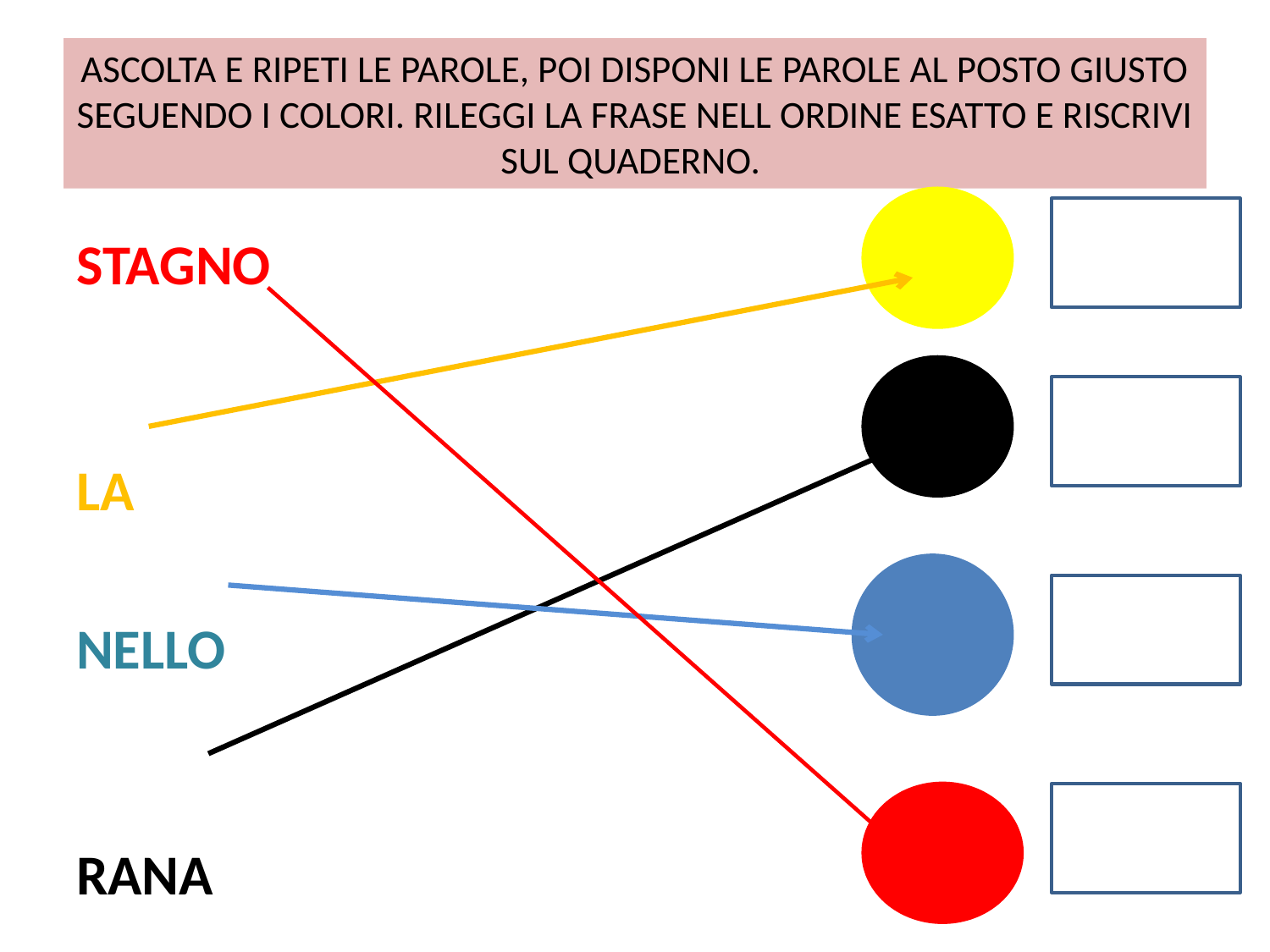

# ASCOLTA E RIPETI LE PAROLE, POI DISPONI LE PAROLE AL POSTO GIUSTO SEGUENDO I COLORI. RILEGGI LA FRASE NELL ORDINE ESATTO E RISCRIVI SUL QUADERNO.

STAGNO

LA

NELLO

RANA